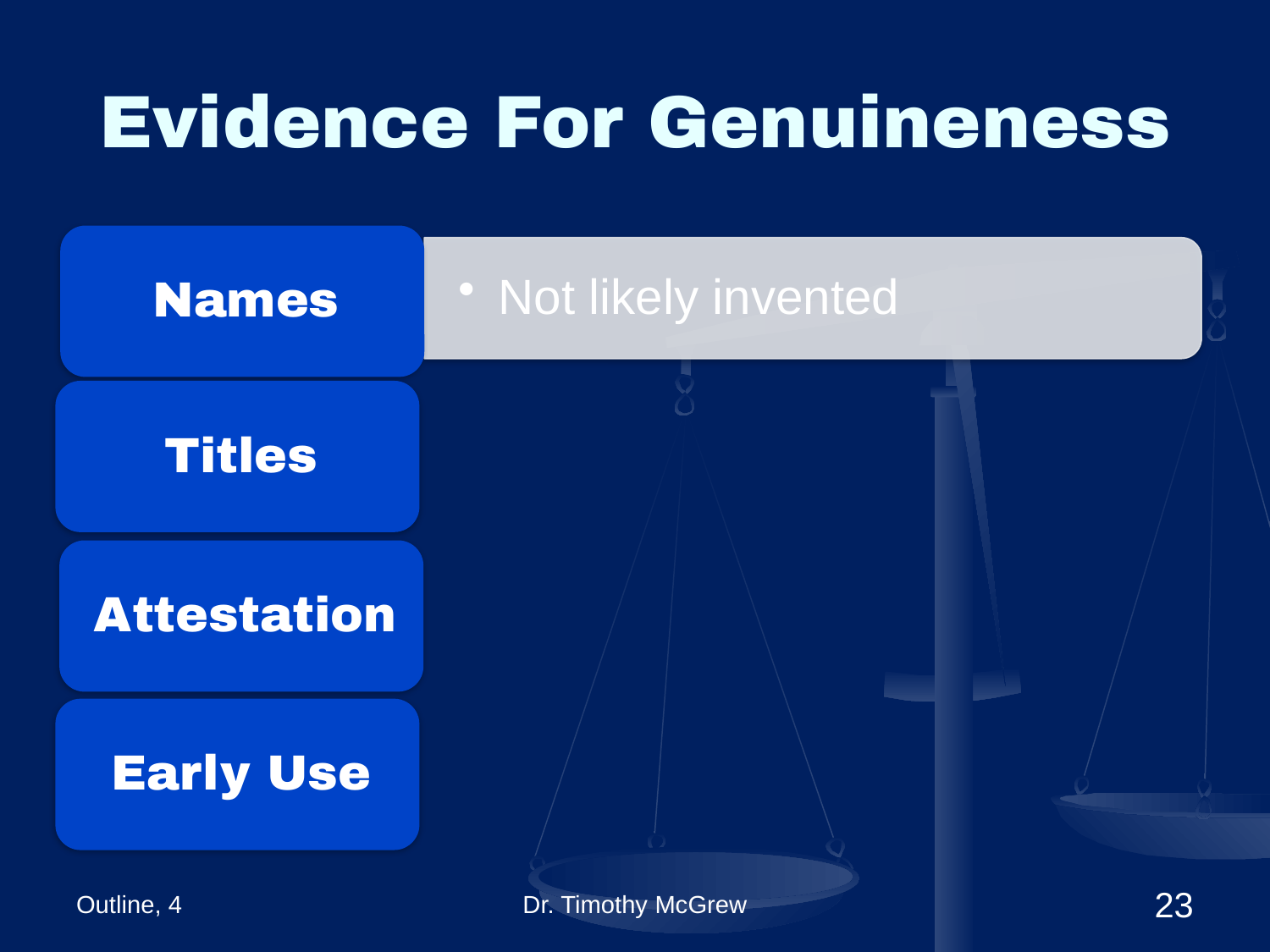

# Evidence For Genuineness
Not likely invented
Names
Titles
Attestation
Early Use
Outline, 4
Dr. Timothy McGrew
23